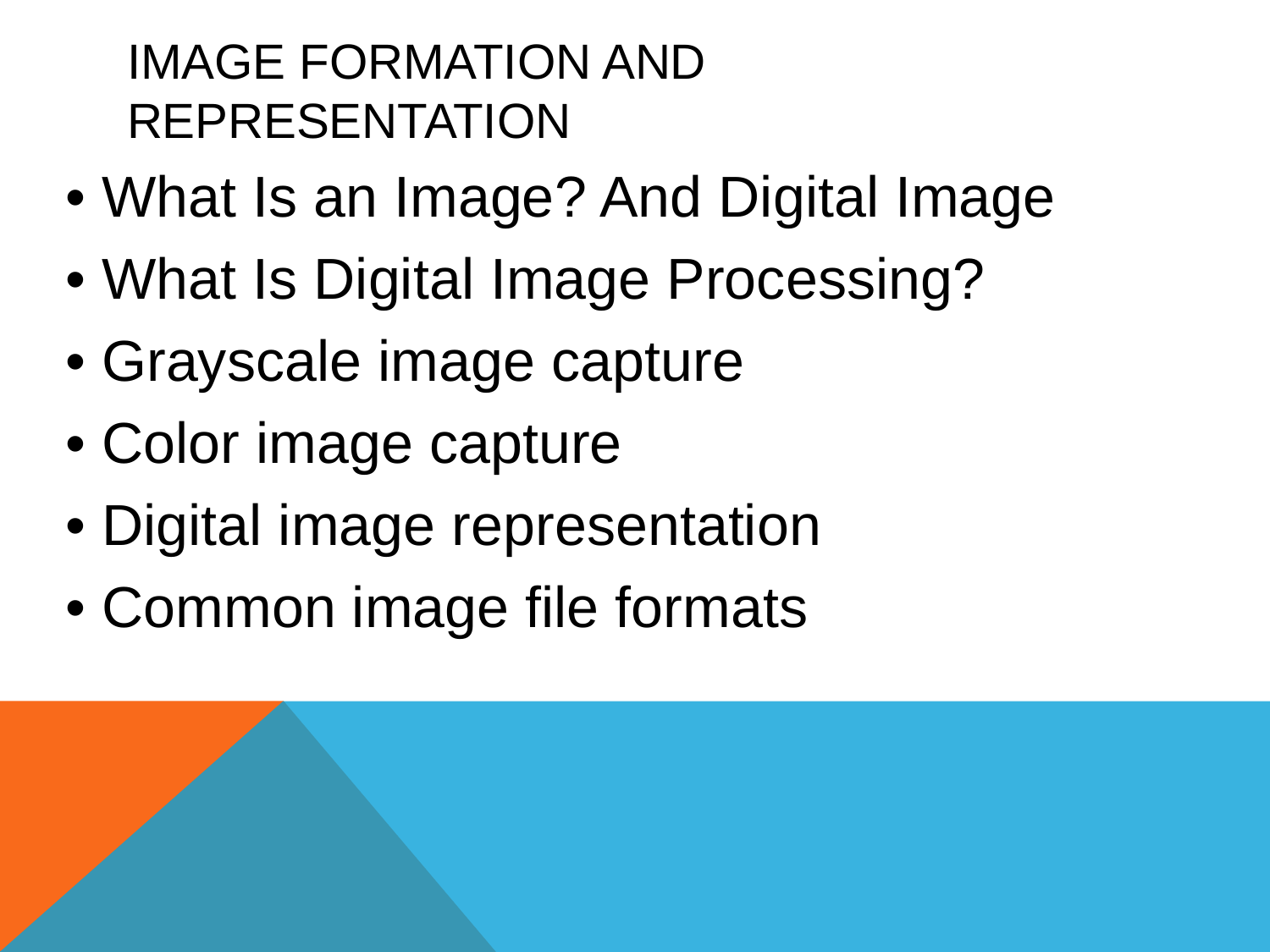

# Image Formation and Representation
• What Is an Image? And Digital Image
• What Is Digital Image Processing?
• Grayscale image capture
• Color image capture
• Digital image representation
• Common image file formats